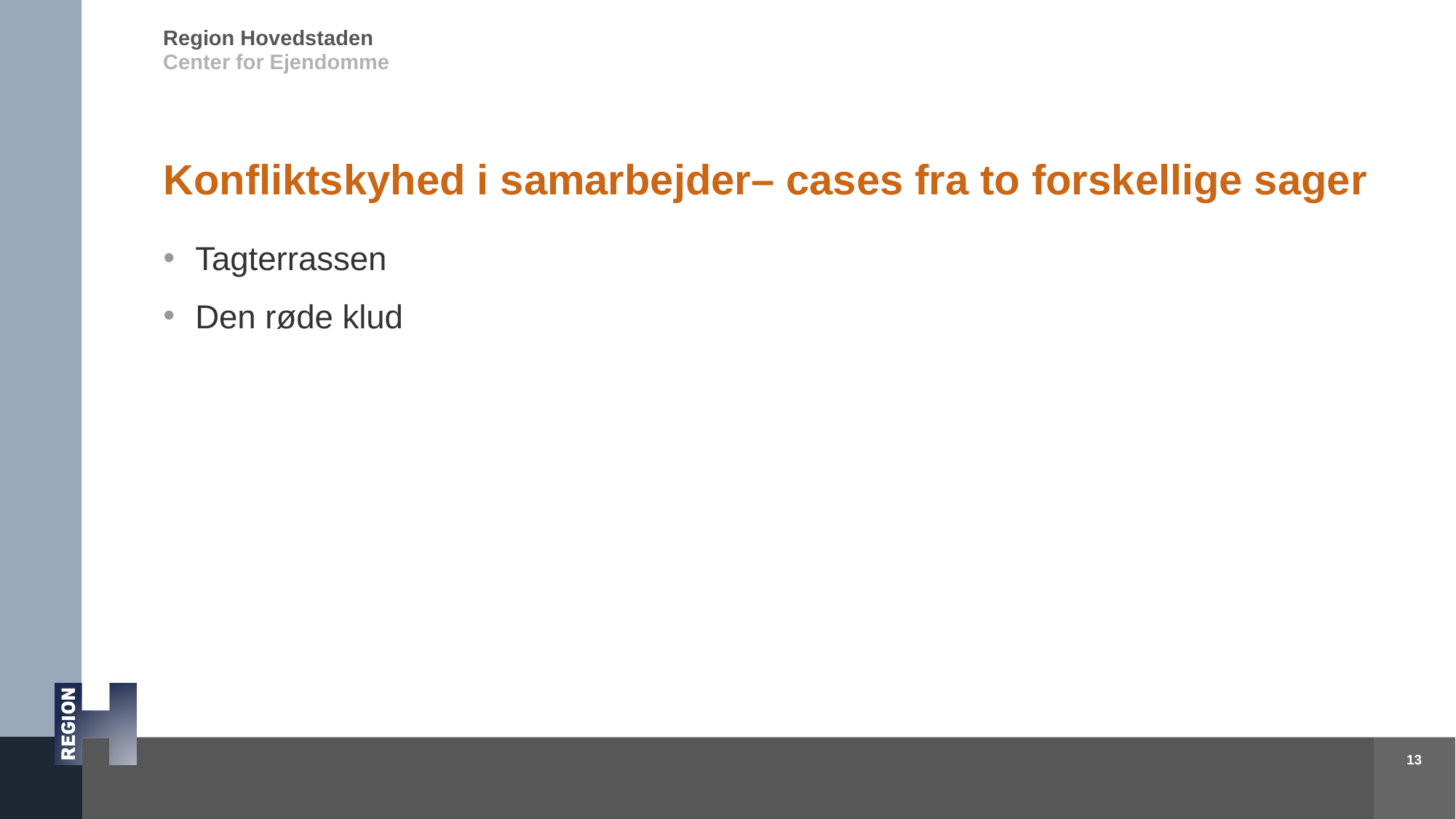

# Konfliktskyhed i samarbejder– cases fra to forskellige sager
Tagterrassen
Den røde klud
13